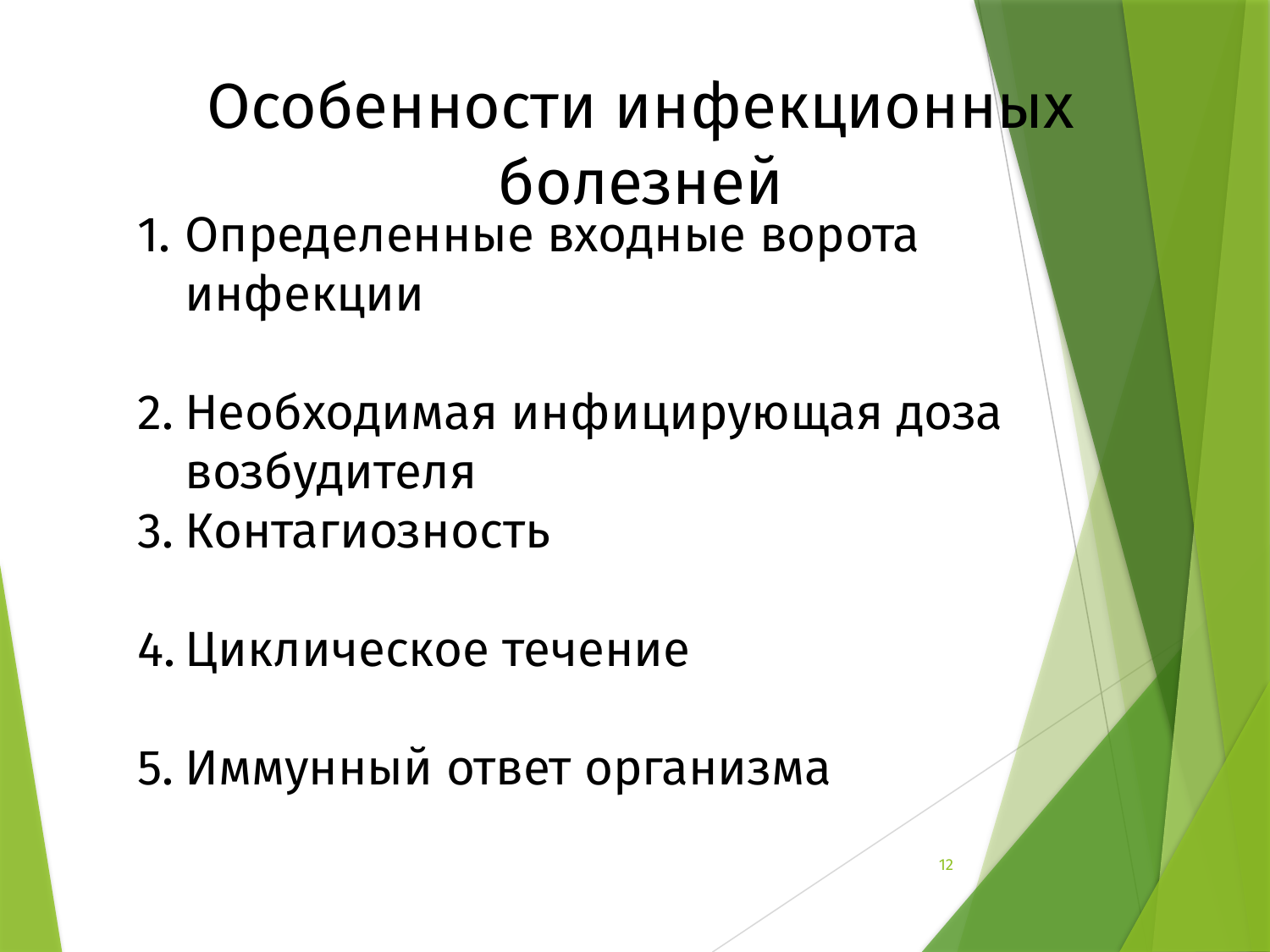

Особенности инфекционных болезней
Определенные входные ворота инфекции

Необходимая инфицирующая доза возбудителя
Контагиозность

Циклическое течение

Иммунный ответ организма

12